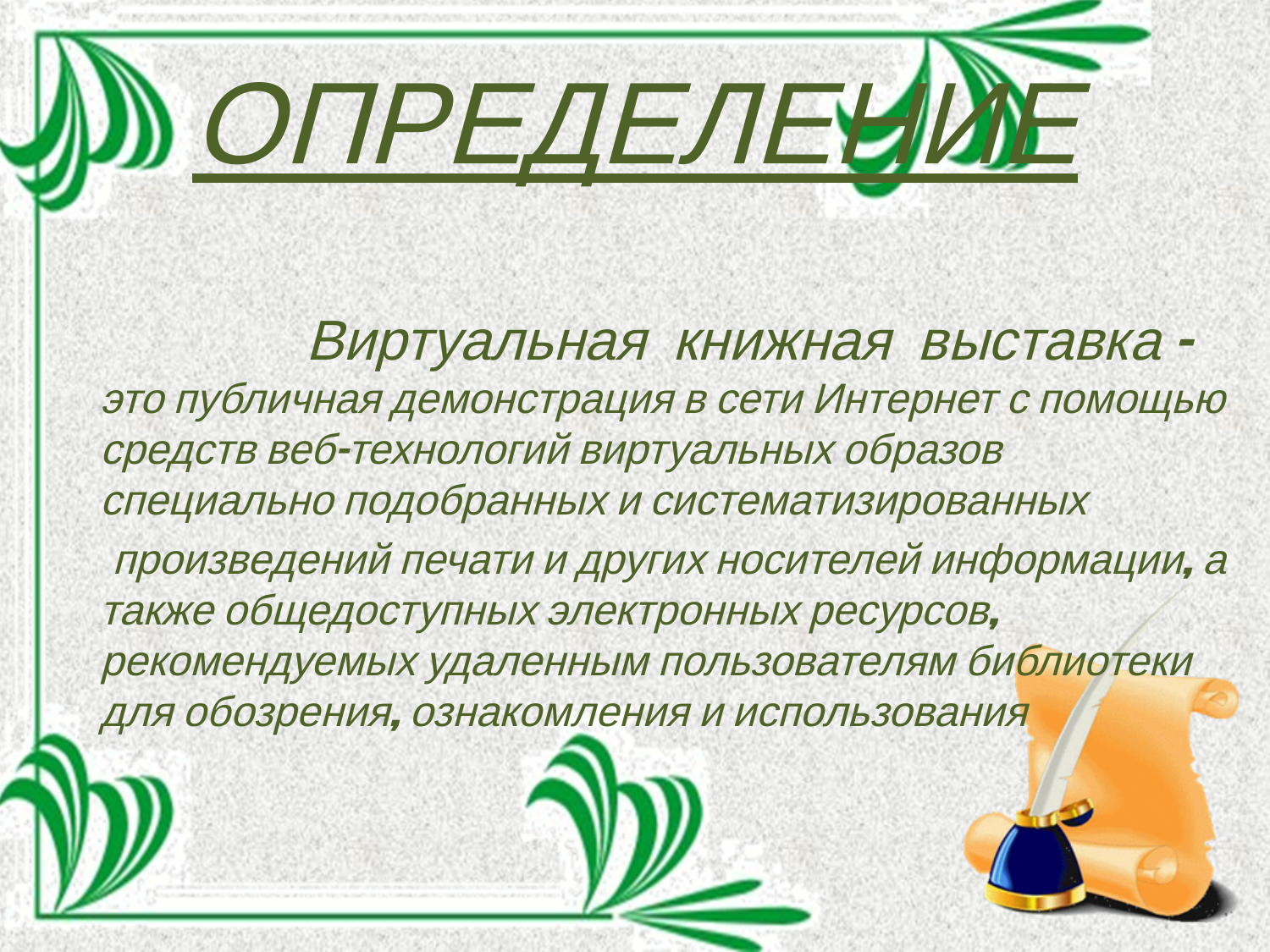

# ОПРЕДЕЛЕНИЕ

                   Виртуальная  книжная  выставка -  это публичная демонстрация в сети Интернет с помощью средств веб-технологий виртуальных образов специально подобранных и систематизированных
      произведений печати и других носителей информации, а также общедоступных электронных ресурсов, рекомендуемых удаленным пользователям библиотеки для обозрения, ознакомления и использования